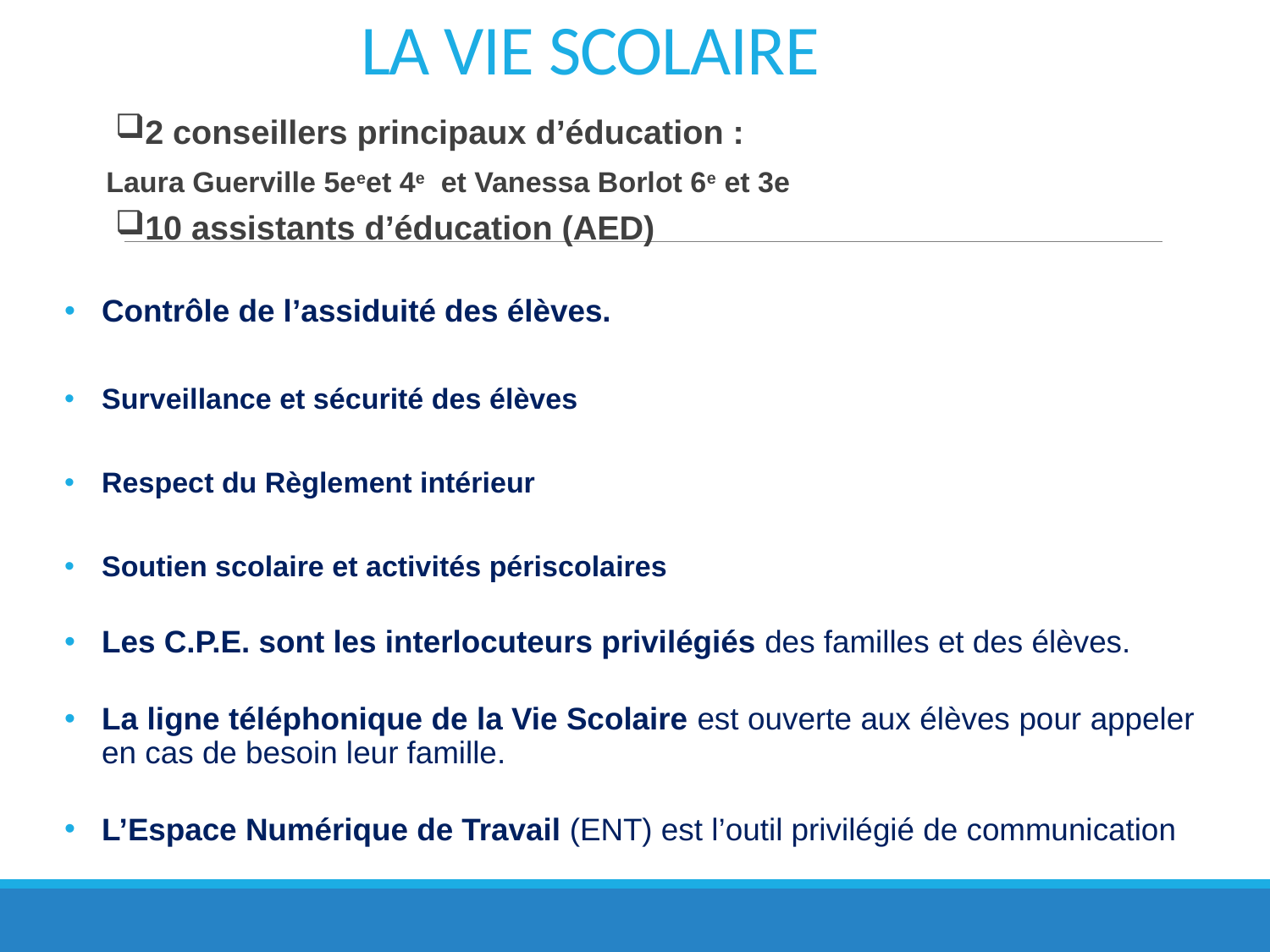

# LA VIE SCOLAIRE
 2 conseillers principaux d’éducation :
		Laura Guerville 5eeet 4e  et Vanessa Borlot 6e et 3e
 10 assistants d’éducation (AED)

Contrôle de l’assiduité des élèves.

Surveillance et sécurité des élèves

Respect du Règlement intérieur

Soutien scolaire et activités périscolaires

Les C.P.E. sont les interlocuteurs privilégiés des familles et des élèves.

La ligne téléphonique de la Vie Scolaire est ouverte aux élèves pour appeler en cas de besoin leur famille.

L’Espace Numérique de Travail (ENT) est l’outil privilégié de communication